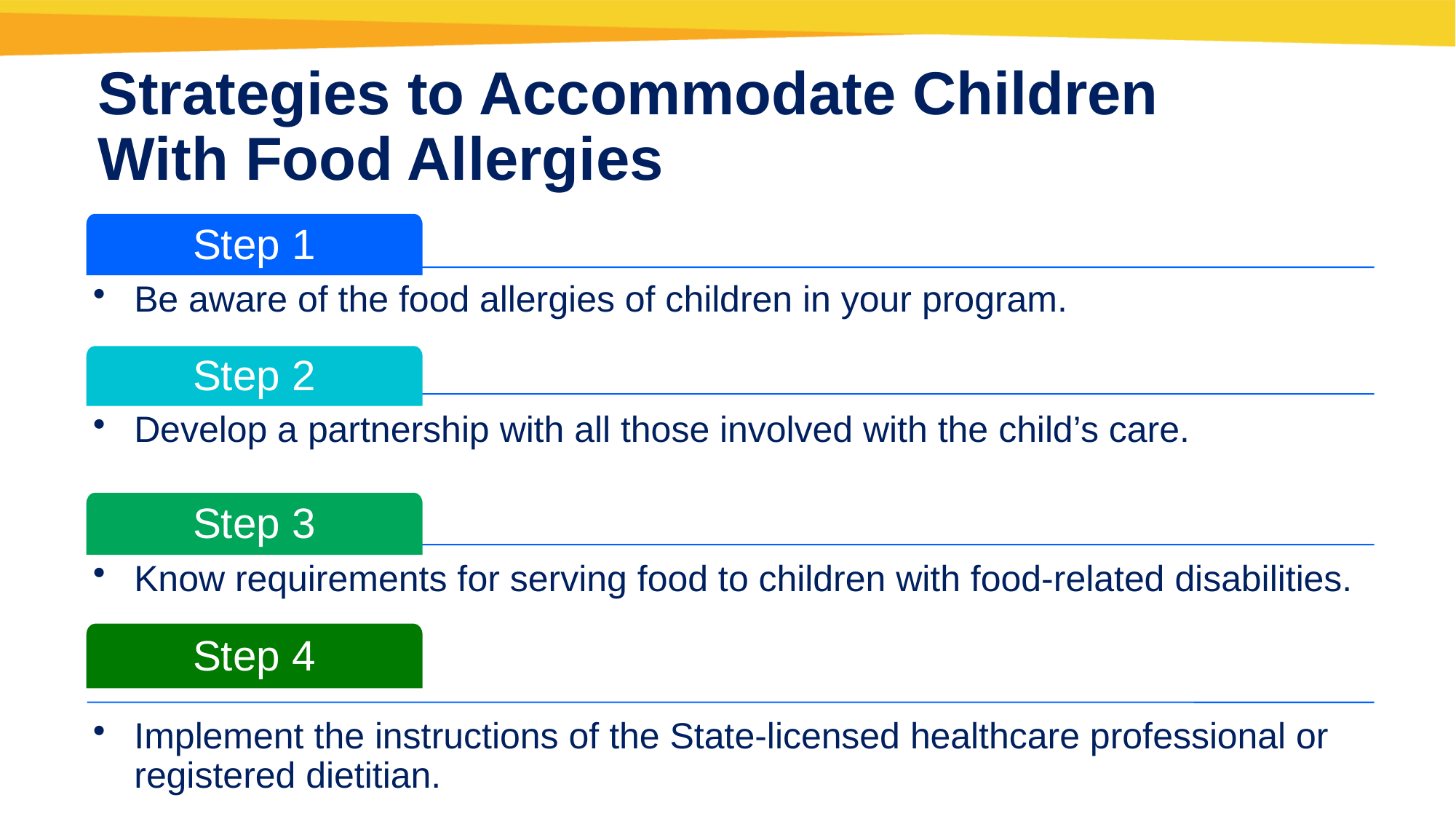

Strategies to Accommodate Children With Food Allergies
Step 1

Be aware of the food allergies of children in your program.
Step 2

Develop a partnership with all those involved with the child’s care.
Step 3

Know requirements for serving food to children with food-related disabilities.
Step 4

Implement the instructions of the State-licensed healthcare professional or registered dietitian.